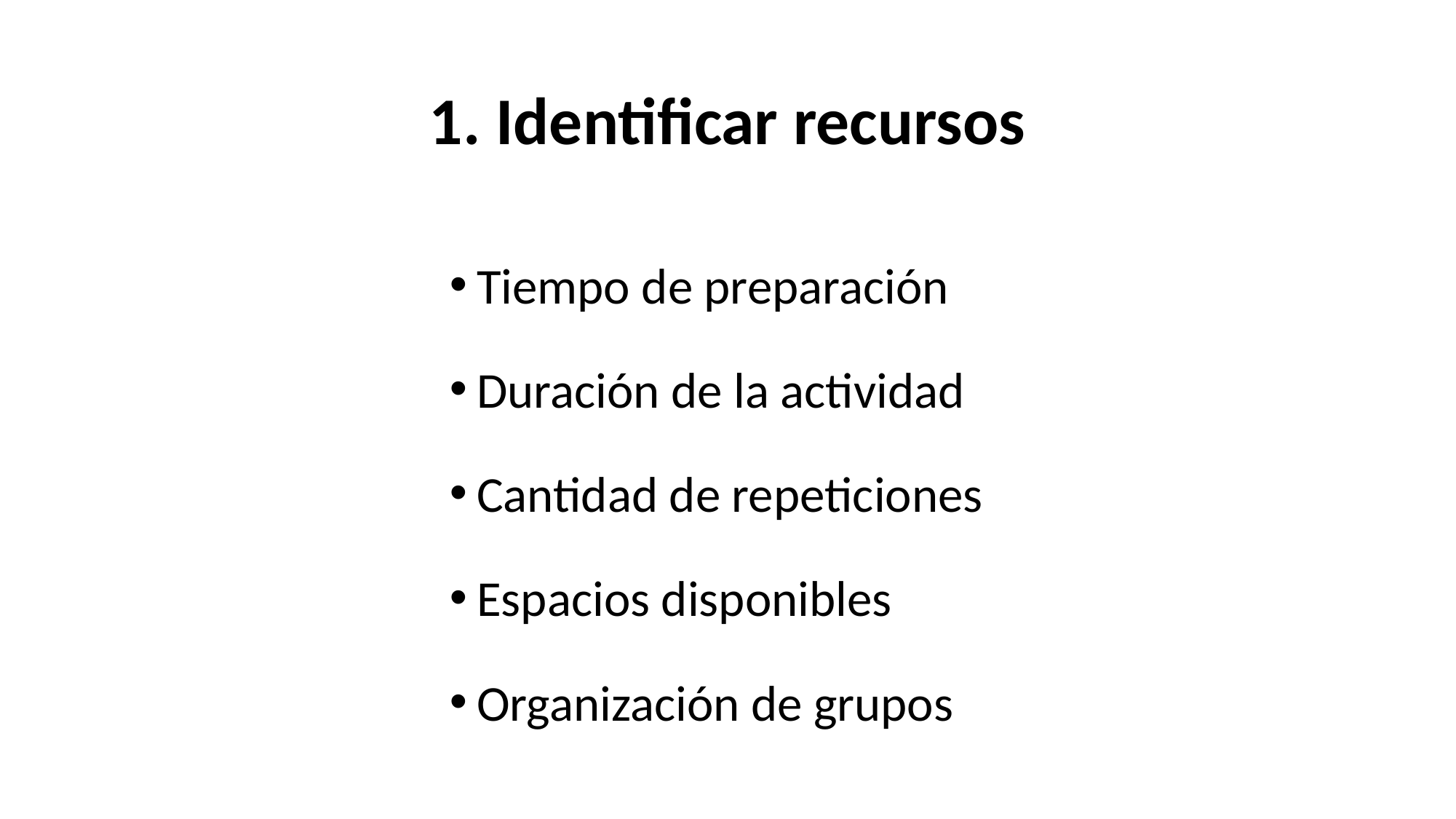

# 1. Identificar recursos
Tiempo de preparación
Duración de la actividad
Cantidad de repeticiones
Espacios disponibles
Organización de grupos